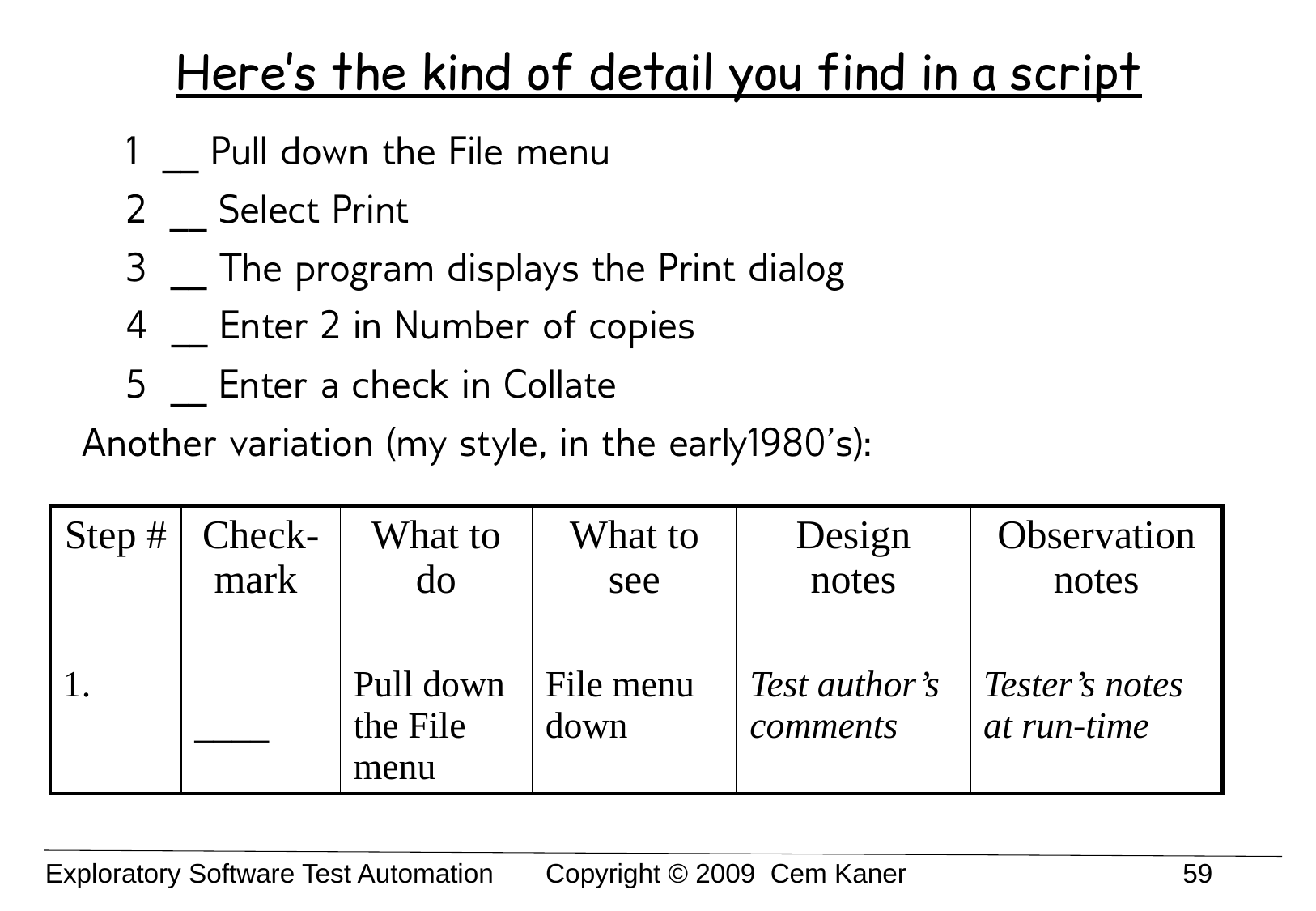

# Here’s the kind of detail you find in a script
1  __ Pull down the File menu
2  __ Select Print
3  __ The program displays the Print dialog
4  __ Enter 2 in Number of copies
5  __ Enter a check in Collate
Another variation (my style, in the early1980’s):
| Step # | Check- mark | What to do | What to see | Design notes | Observation notes |
| --- | --- | --- | --- | --- | --- |
| 1. | \_\_\_\_ | Pull down the File menu | File menu down | Test author’s comments | Tester’s notes at run-time |